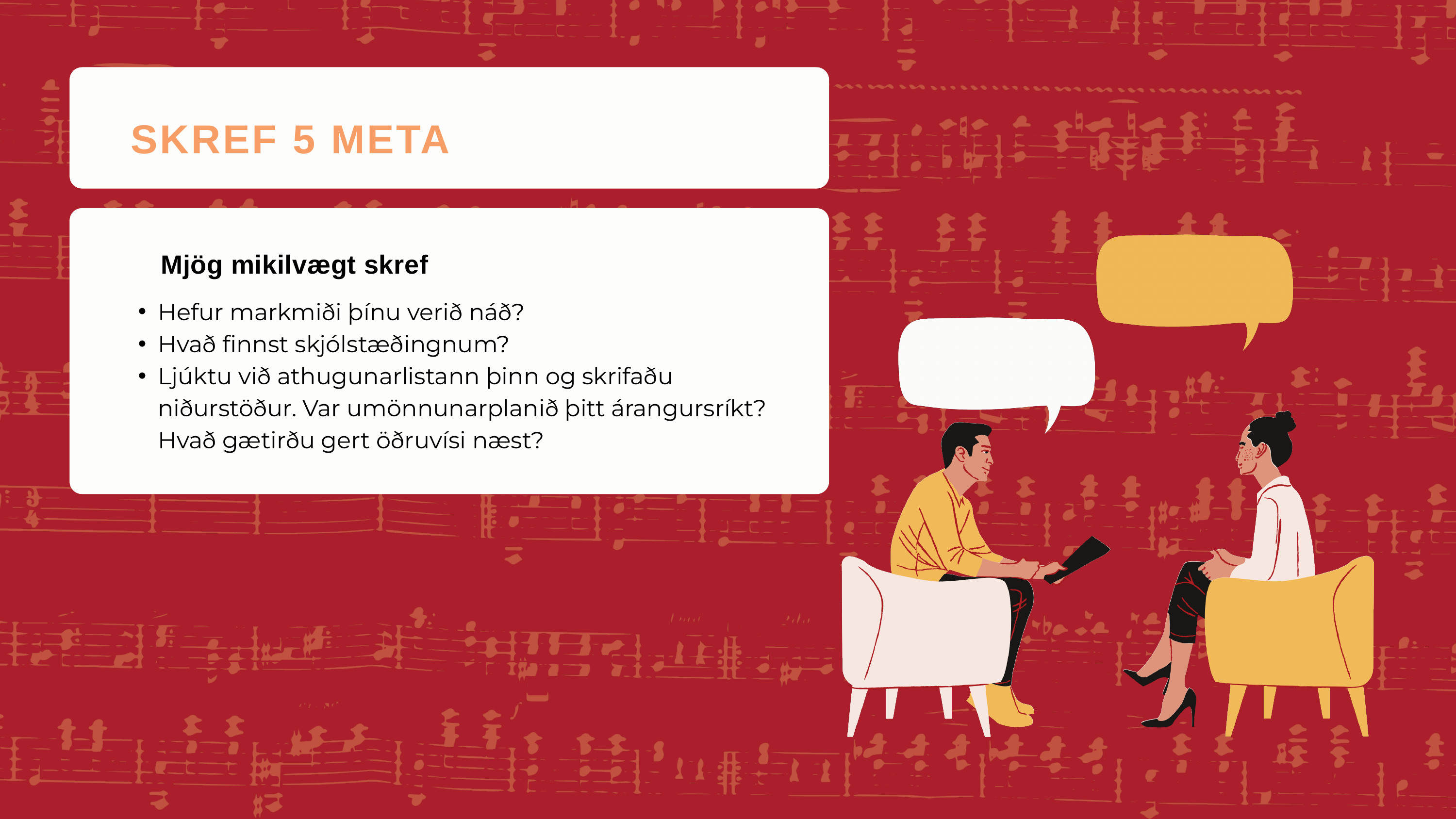

SKREF 5 META

Mjög mikilvægt skref

EVALUATIE:
Hefur markmiði þínu verið náð?
Hvað finnst skjólstæðingnum?
Ljúktu við athugunarlistann þinn og skrifaðu niðurstöður. Var umönnunarplanið þitt árangursríkt? Hvað gætirðu gert öðruvísi næst?